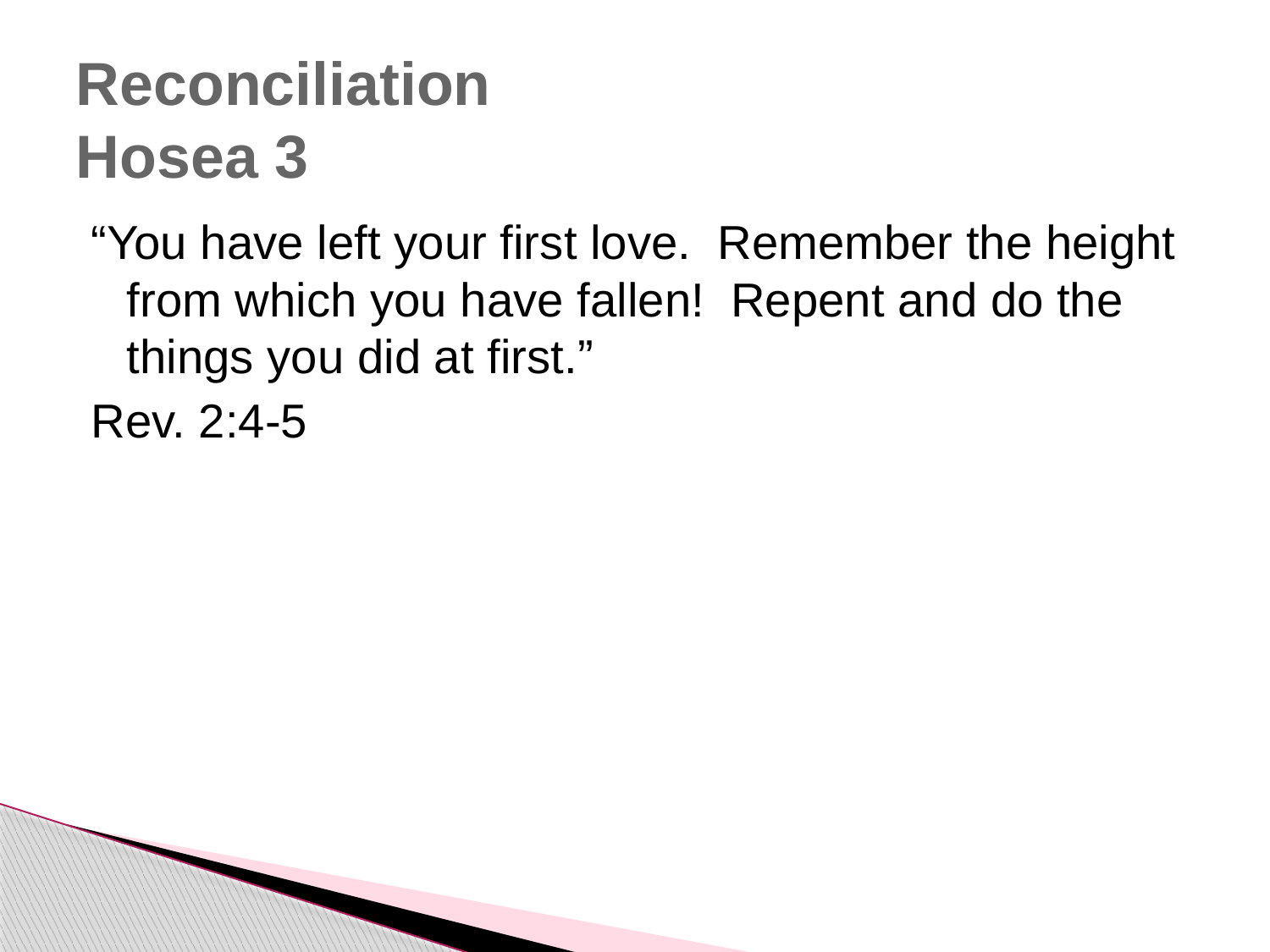

# Reconciliation Hosea 3
“You have left your first love.  Remember the height from which you have fallen!  Repent and do the things you did at first.”
Rev. 2:4-5